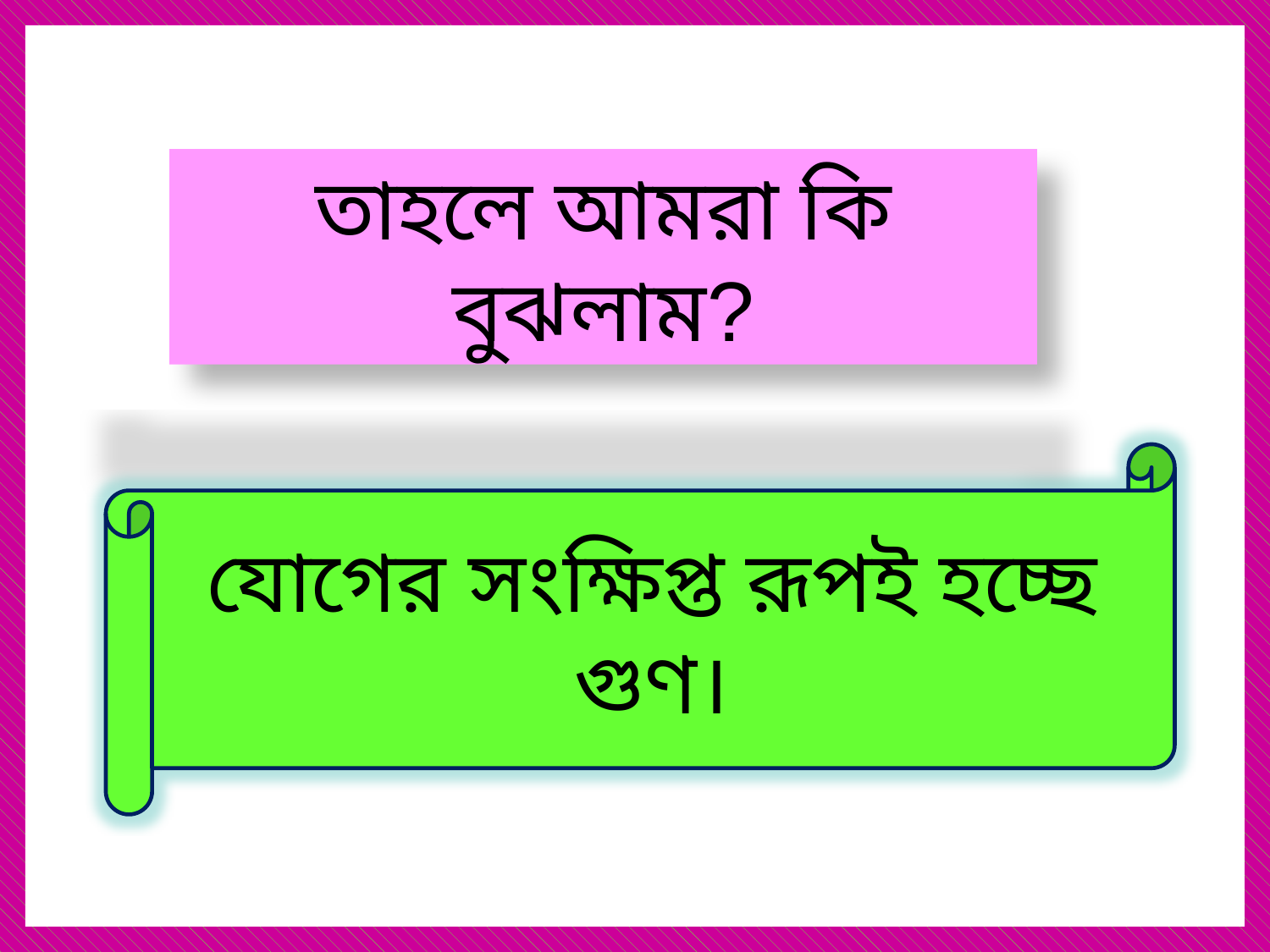

তাহলে আমরা কি বুঝলাম?
যোগের সংক্ষিপ্ত রূপই হচ্ছে গুণ।